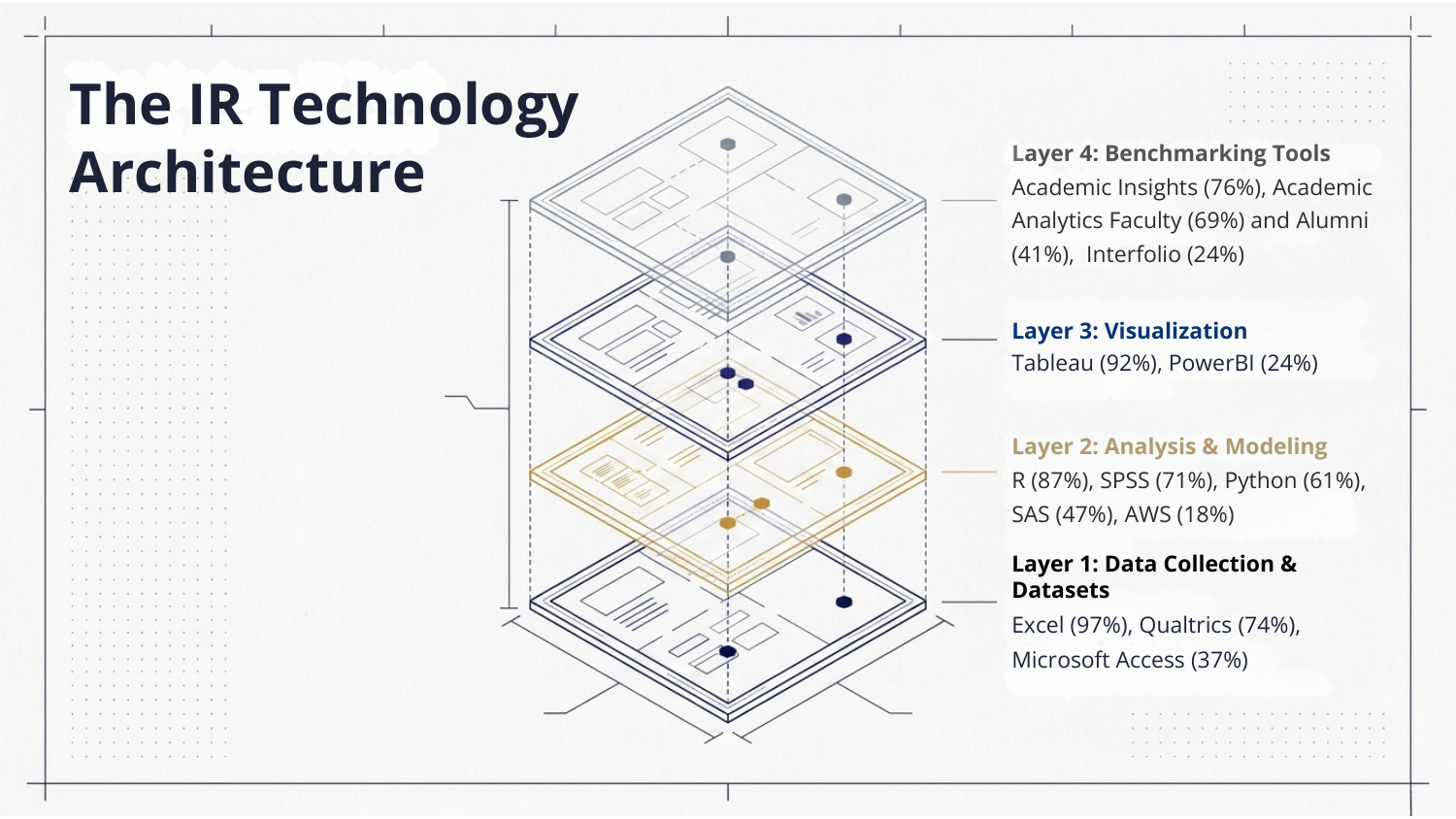

The IR Technology Architecture
Layer 4: Benchmarking Tools
Academic Insights (76%), Academic Analytics Faculty (69%) and Alumni (41%),  Interfolio (24%)

Layer 3: Visualization
Tableau (92%), PowerBI (24%)
Layer 2: Analysis & Modeling
R (87%), SPSS (71%), Python (61%), SAS (47%), AWS (18%)
Layer 1: Data Collection & Datasets
Excel (97%), Qualtrics (74%), Microsoft Access (37%)